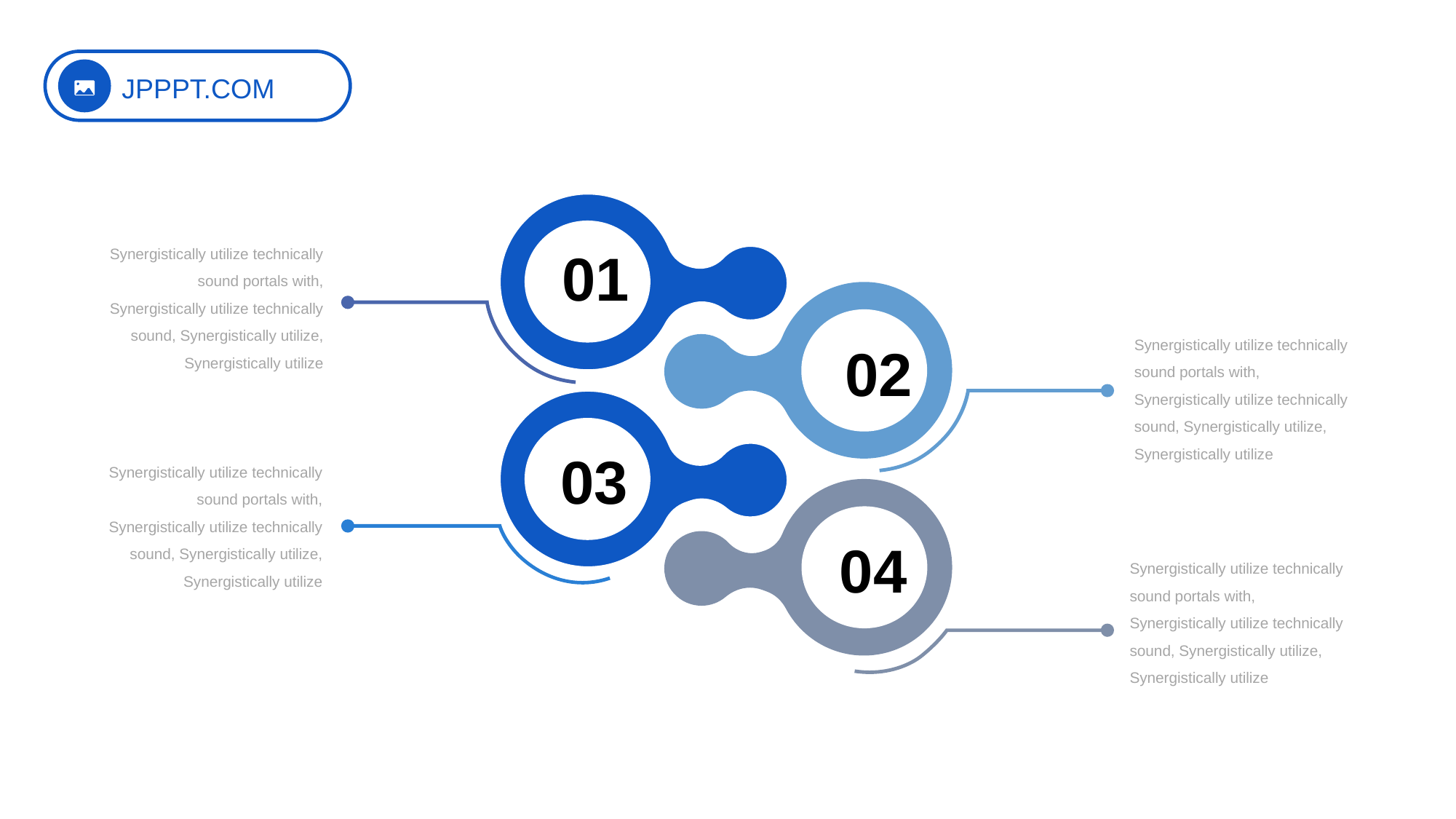

JPPPT.COM

01
Synergistically utilize technically sound portals with, Synergistically utilize technically sound, Synergistically utilize, Synergistically utilize

02
Synergistically utilize technically sound portals with, Synergistically utilize technically sound, Synergistically utilize, Synergistically utilize

03
Synergistically utilize technically sound portals with, Synergistically utilize technically sound, Synergistically utilize, Synergistically utilize

04

Synergistically utilize technically sound portals with, Synergistically utilize technically sound, Synergistically utilize, Synergistically utilize